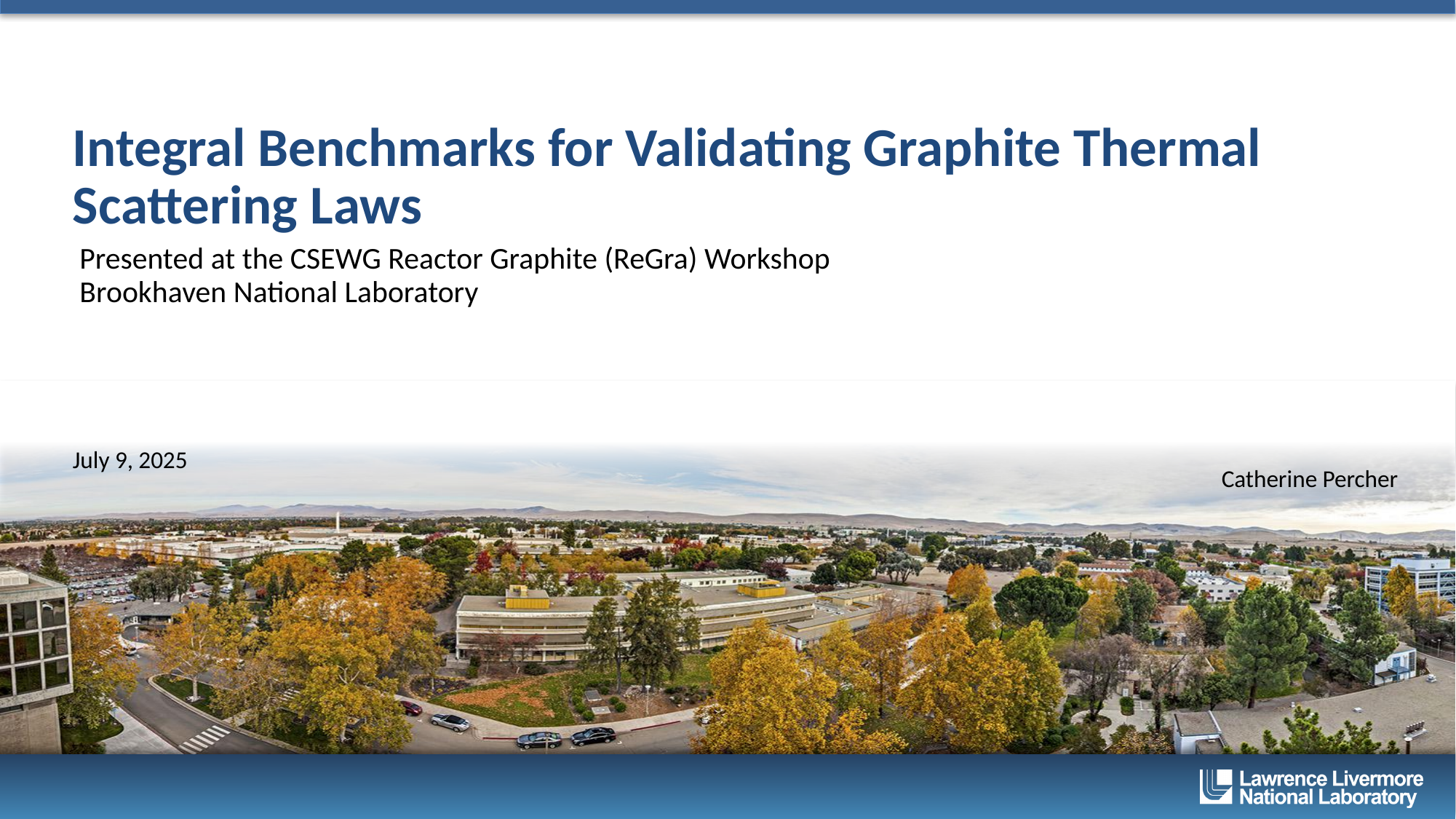

# Integral Benchmarks for Validating Graphite Thermal Scattering Laws
Presented at the CSEWG Reactor Graphite (ReGra) Workshop
Brookhaven National Laboratory
Catherine Percher
July 9, 2025